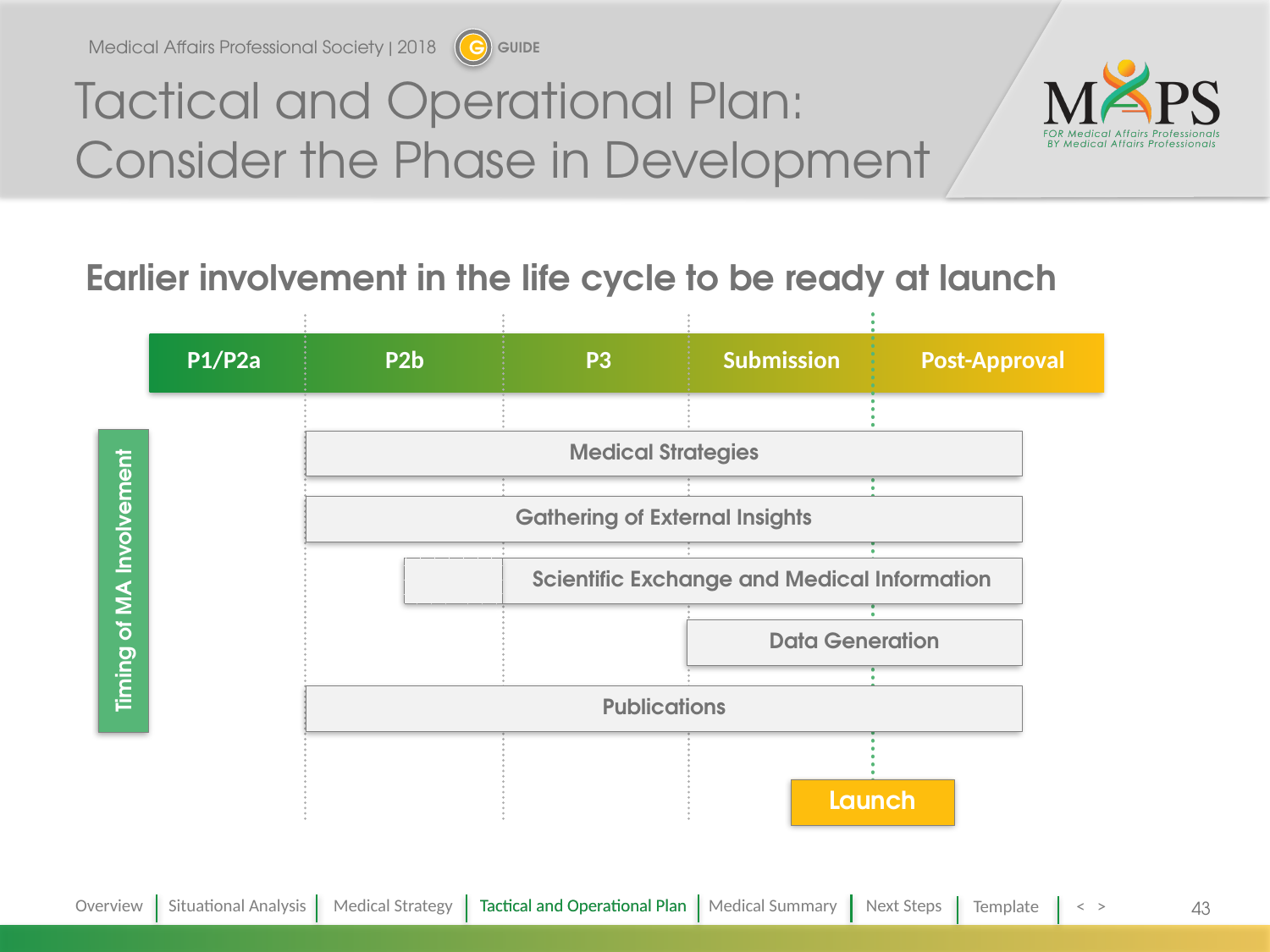

# Tactical and Operational Plan: Consider the Phase in Development
Earlier involvement in the life cycle to be ready at launch

P1/P2a
P2b
P3
Submission
Post-Approval
Medical Strategies
Gathering of External Insights
Timing of MA Involvement

Scientific Exchange and Medical Information
Data Generation
Publications
Launch
Tactical and Operational Plan